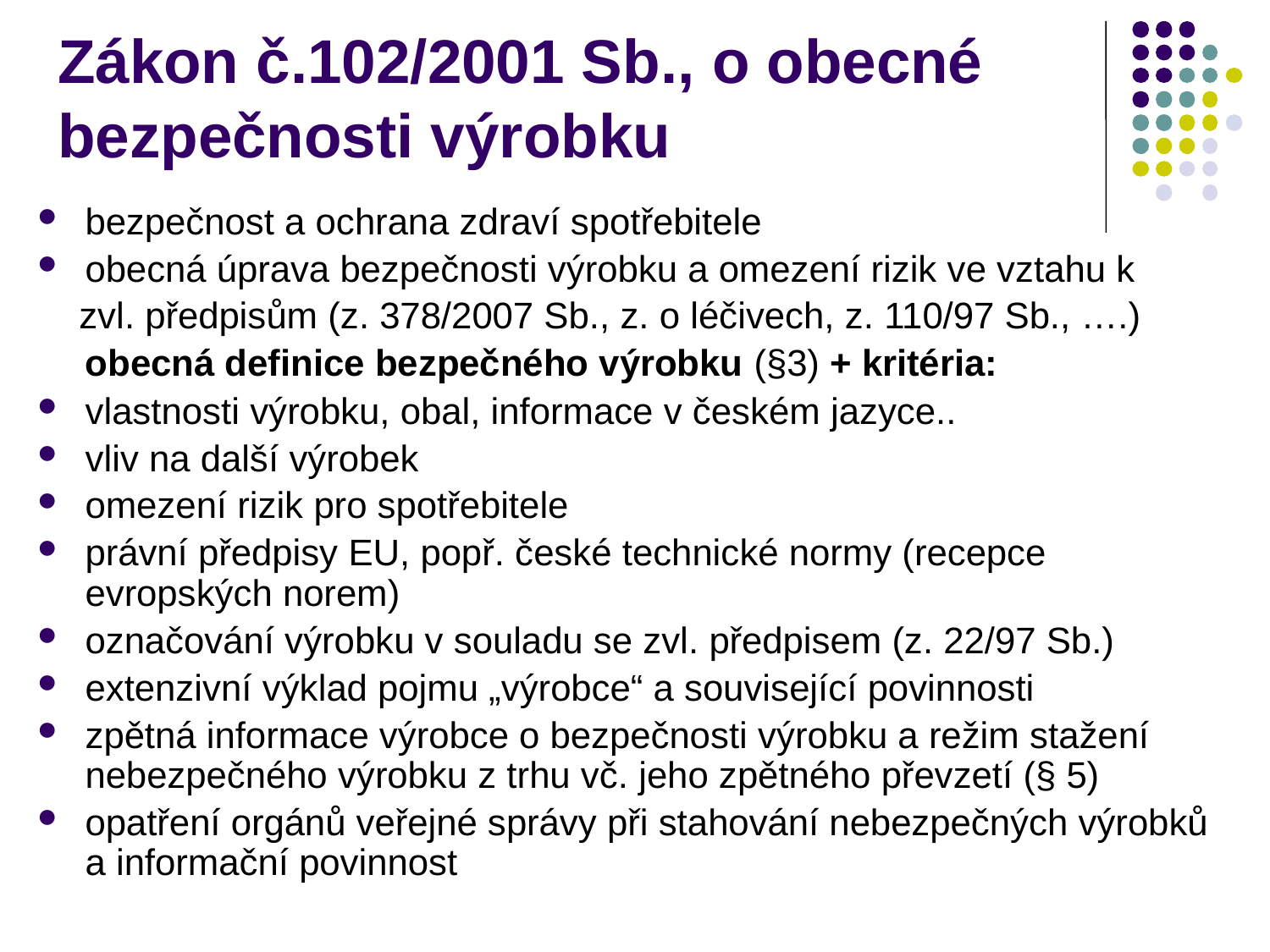

# Zákon č.102/2001 Sb., o obecné bezpečnosti výrobku
bezpečnost a ochrana zdraví spotřebitele
obecná úprava bezpečnosti výrobku a omezení rizik ve vztahu k
    zvl. předpisům (z. 378/2007 Sb., z. o léčivech, z. 110/97 Sb., ….)
	obecná definice bezpečného výrobku (§3) + kritéria:
vlastnosti výrobku, obal, informace v českém jazyce..
vliv na další výrobek
omezení rizik pro spotřebitele
právní předpisy EU, popř. české technické normy (recepce evropských norem)
označování výrobku v souladu se zvl. předpisem (z. 22/97 Sb.)
extenzivní výklad pojmu „výrobce“ a související povinnosti
zpětná informace výrobce o bezpečnosti výrobku a režim stažení nebezpečného výrobku z trhu vč. jeho zpětného převzetí (§ 5)
opatření orgánů veřejné správy při stahování nebezpečných výrobků a informační povinnost